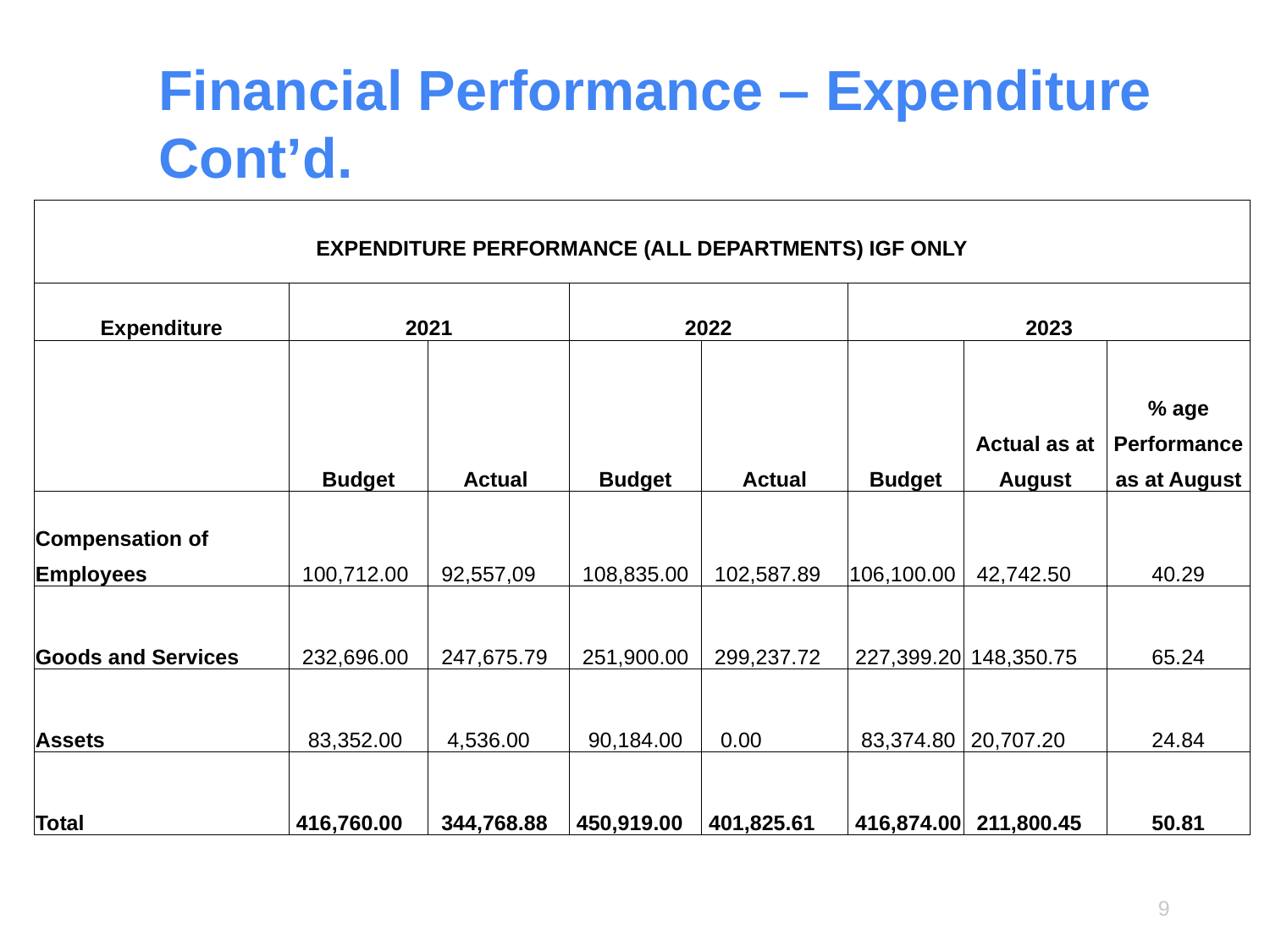

# Financial Performance – Expenditure Cont’d.
| EXPENDITURE PERFORMANCE (ALL DEPARTMENTS) IGF ONLY |  |  |  |  |  |  |  |
| --- | --- | --- | --- | --- | --- | --- | --- |
| Expenditure | 2021 |  | 2022 |  | 2023 |  |  |
|  | Budget | Actual | Budget | Actual | Budget | Actual as at August | % age Performance as at August |
| Compensation of Employees | 100,712.00 | 92,557,09 | 108,835.00 | 102,587.89 | 106,100.00 | 42,742.50 | 40.29 |
| Goods and Services | 232,696.00 | 247,675.79 | 251,900.00 | 299,237.72 | 227,399.20 | 148,350.75 | 65.24 |
| Assets | 83,352.00 | 4,536.00 | 90,184.00 | 0.00 | 83,374.80 | 20,707.20 | 24.84 |
| Total | 416,760.00 | 344,768.88 | 450,919.00 | 401,825.61 | 416,874.00 | 211,800.45 | 50.81 |
9